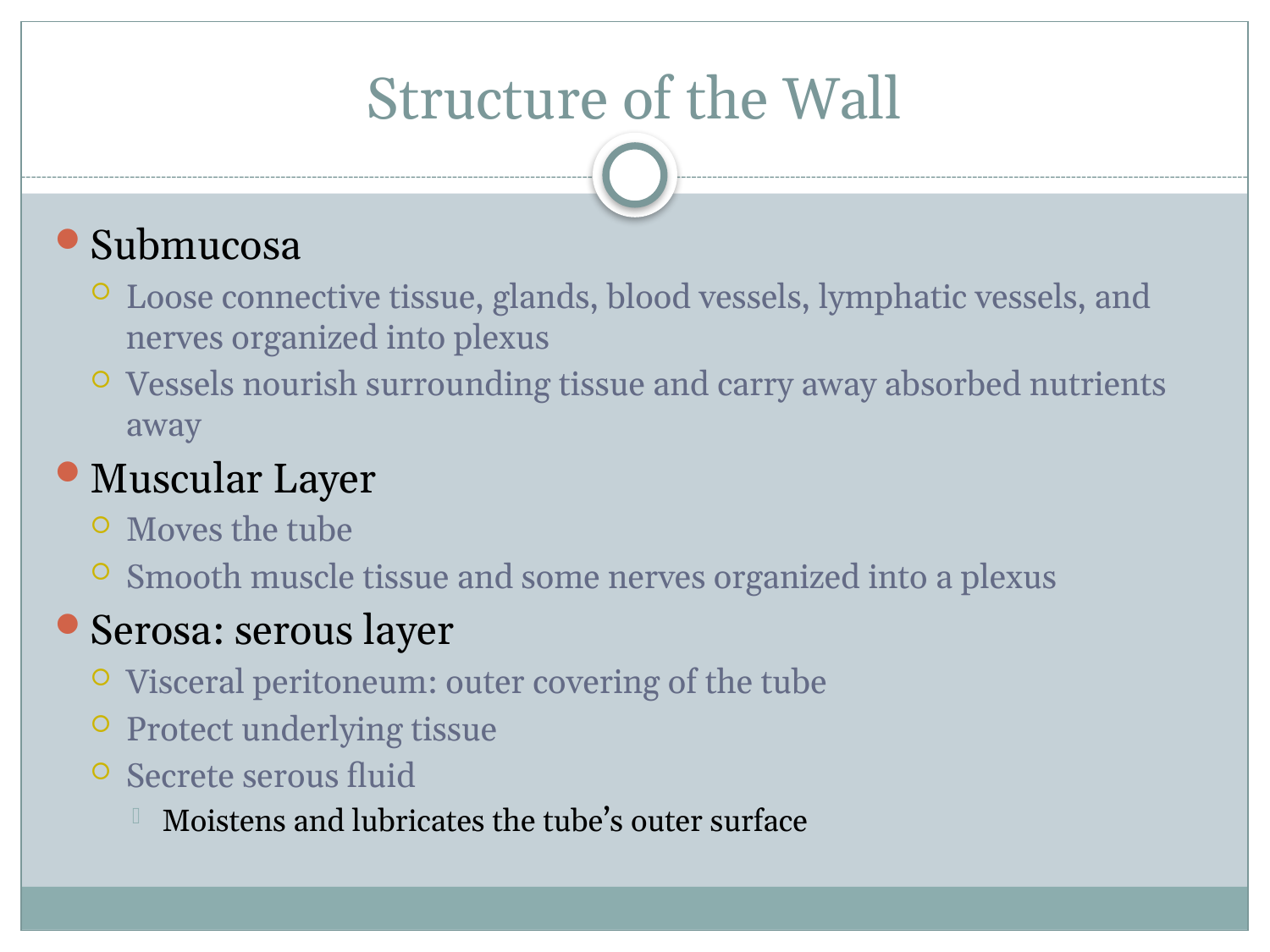

# Structure of the Wall
Submucosa
Loose connective tissue, glands, blood vessels, lymphatic vessels, and nerves organized into plexus
Vessels nourish surrounding tissue and carry away absorbed nutrients away
Muscular Layer
Moves the tube
Smooth muscle tissue and some nerves organized into a plexus
Serosa: serous layer
Visceral peritoneum: outer covering of the tube
Protect underlying tissue
Secrete serous fluid
Moistens and lubricates the tube’s outer surface